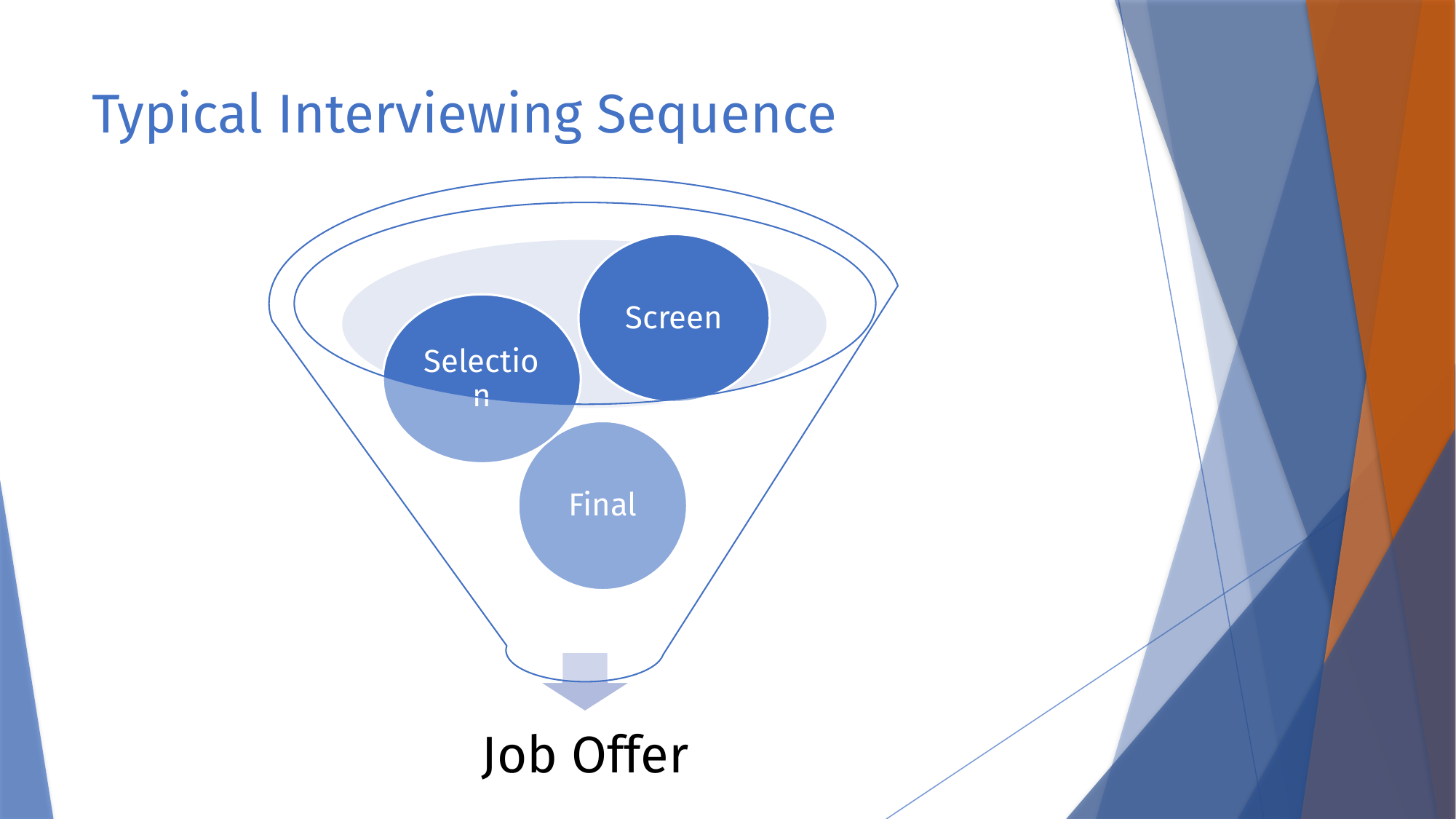

# Typical Interviewing Sequence

Job Offer
Final
Selection
Screen